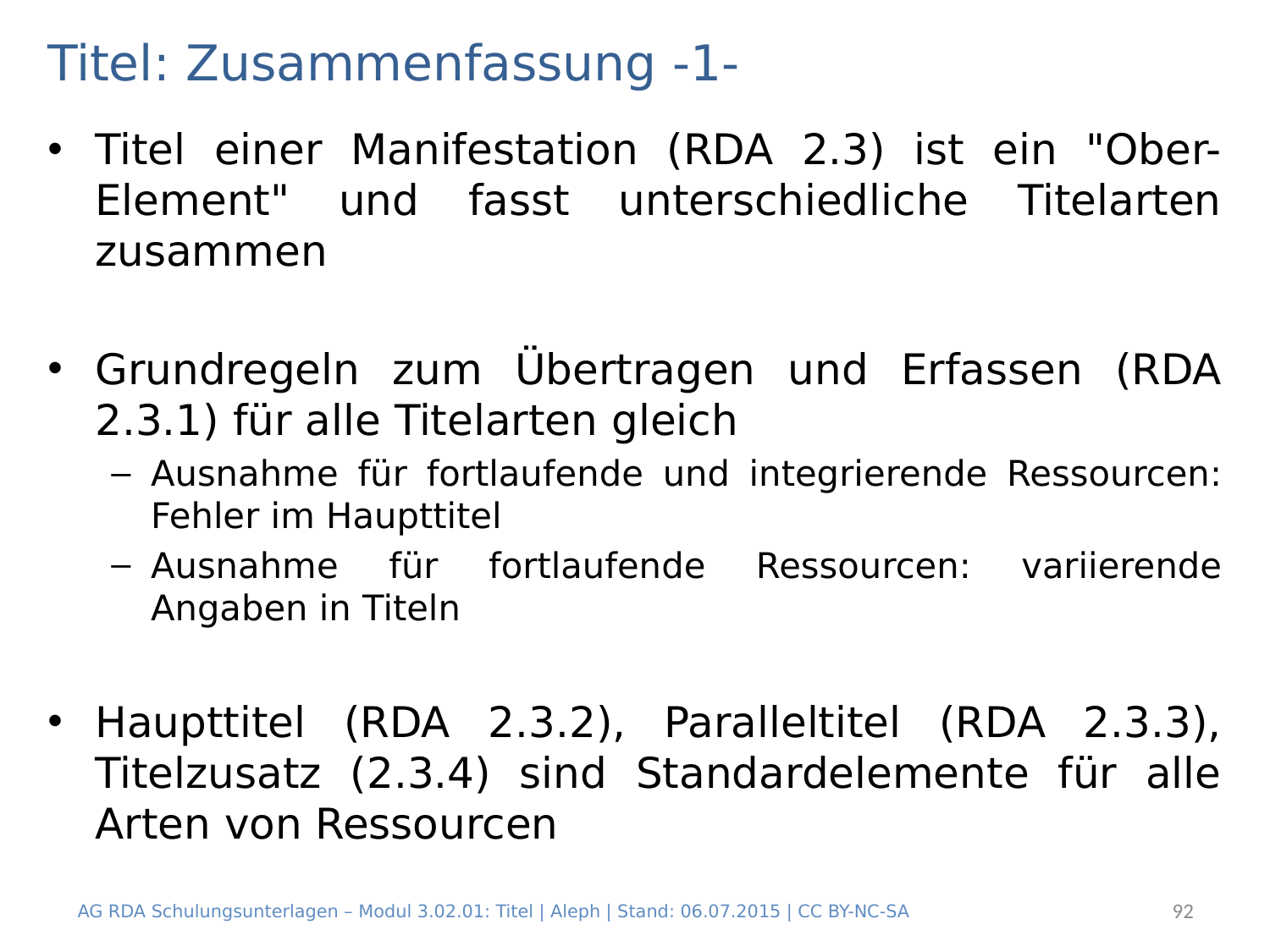

# Titel: Zusammenfassung -1-
Titel einer Manifestation (RDA 2.3) ist ein "Ober-Element" und fasst unterschiedliche Titelarten zusammen

Grundregeln zum Übertragen und Erfassen (RDA 2.3.1) für alle Titelarten gleich
Ausnahme für fortlaufende und integrierende Ressourcen: Fehler im Haupttitel
Ausnahme für fortlaufende Ressourcen: variierende Angaben in Titeln

Haupttitel (RDA 2.3.2), Paralleltitel (RDA 2.3.3), Titelzusatz (2.3.4) sind Standardelemente für alle Arten von Ressourcen

AG RDA Schulungsunterlagen – Modul 3.02.01: Titel | Aleph | Stand: 06.07.2015 | CC BY-NC-SA
92